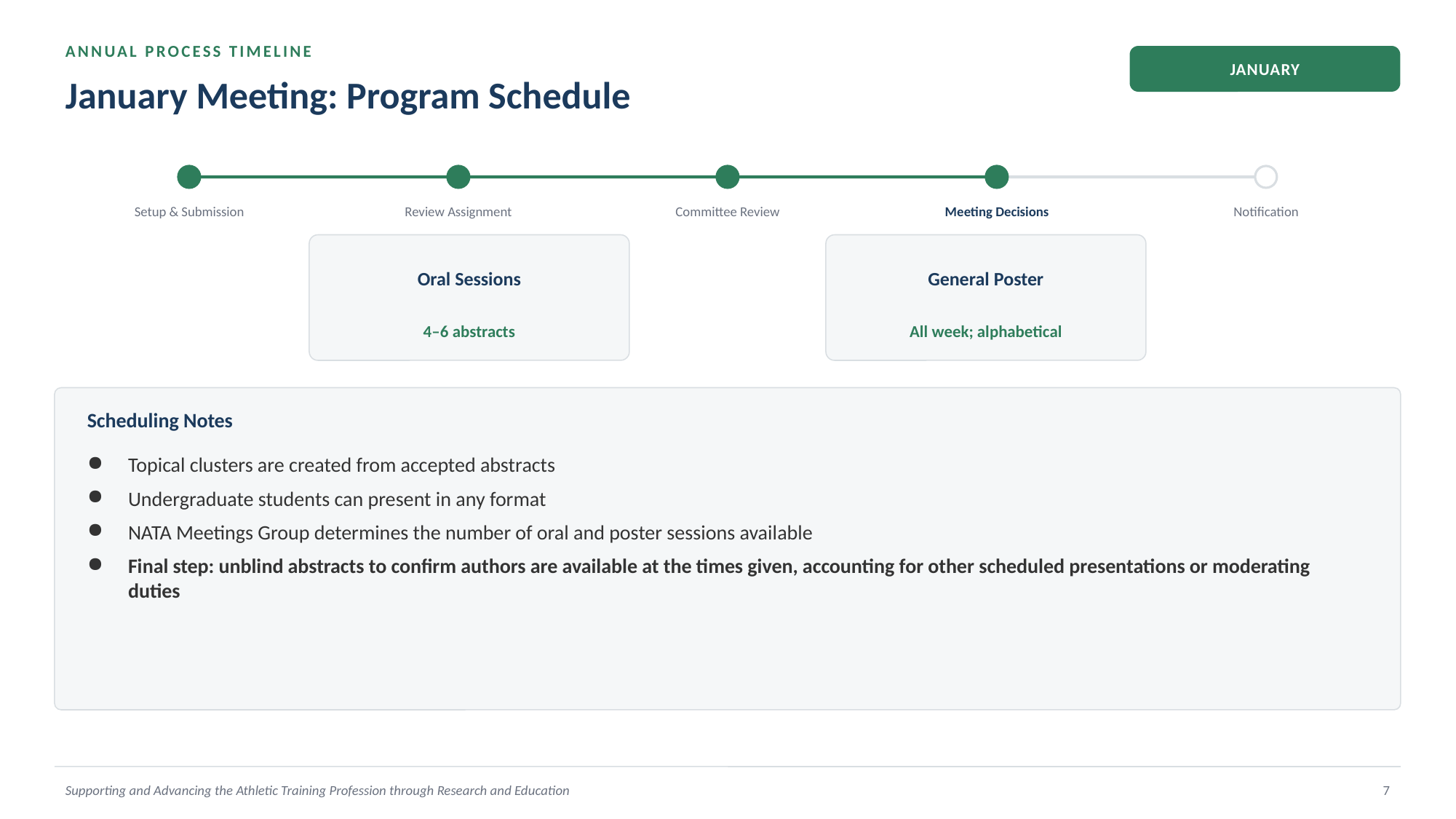

ANNUAL PROCESS TIMELINE

JANUARY
January Meeting: Program Schedule

Setup & Submission
Review Assignment
Committee Review
Meeting Decisions
Notification

Oral Sessions
General Poster
4–6 abstracts
All week; alphabetical

Scheduling Notes
Topical clusters are created from accepted abstracts
Undergraduate students can present in any format
NATA Meetings Group determines the number of oral and poster sessions available
Final step: unblind abstracts to confirm authors are available at the times given, accounting for other scheduled presentations or moderating duties

Supporting and Advancing the Athletic Training Profession through Research and Education
7